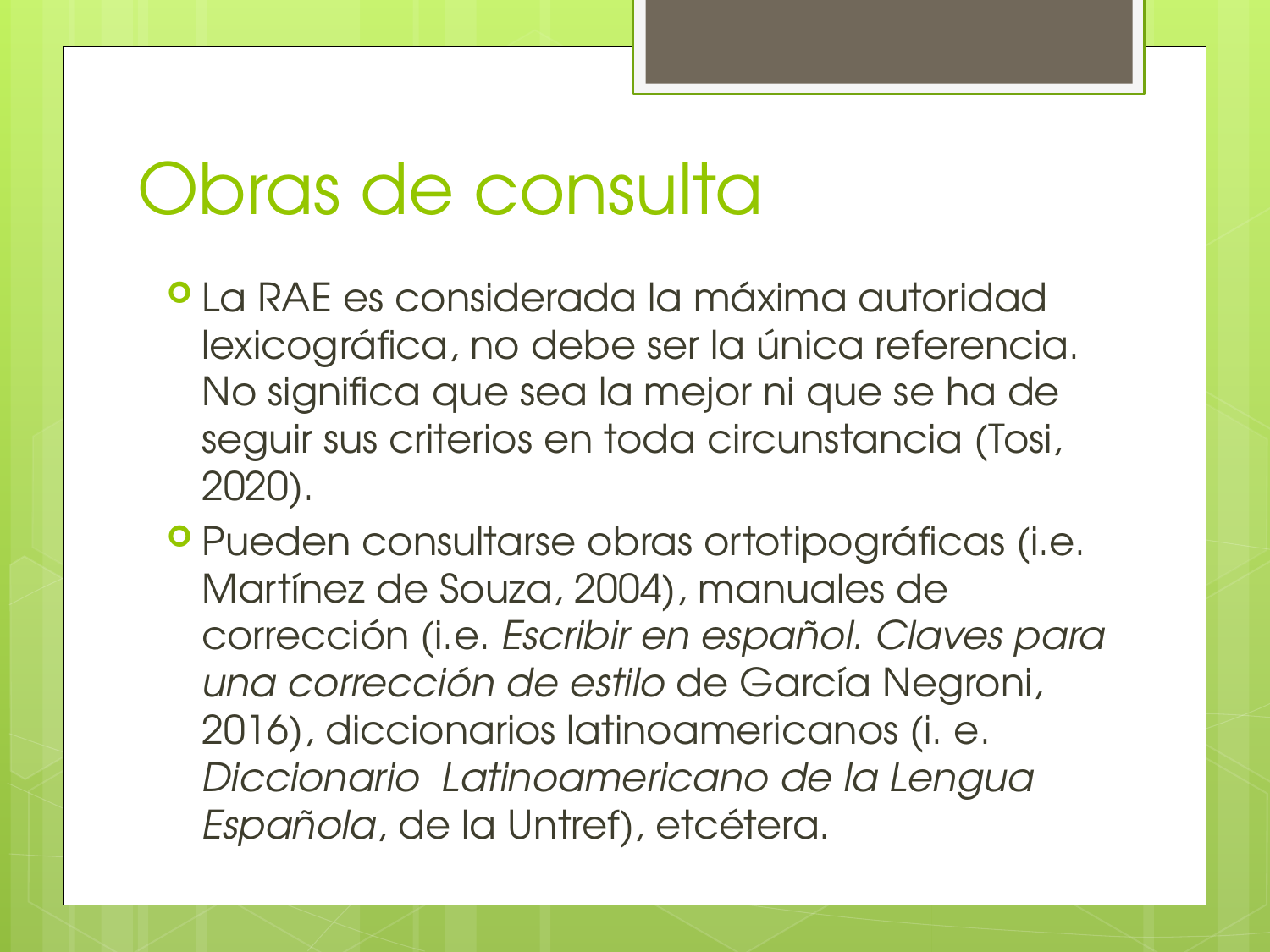

# Obras de consulta
La RAE es considerada la máxima autoridad lexicográfica, no debe ser la única referencia. No significa que sea la mejor ni que se ha de seguir sus criterios en toda circunstancia (Tosi, 2020).
Pueden consultarse obras ortotipográficas (i.e. Martínez de Souza, 2004), manuales de corrección (i.e. Escribir en español. Claves para una corrección de estilo de García Negroni, 2016), diccionarios latinoamericanos (i. e. Diccionario  Latinoamericano de la Lengua Española, de la Untref), etcétera.